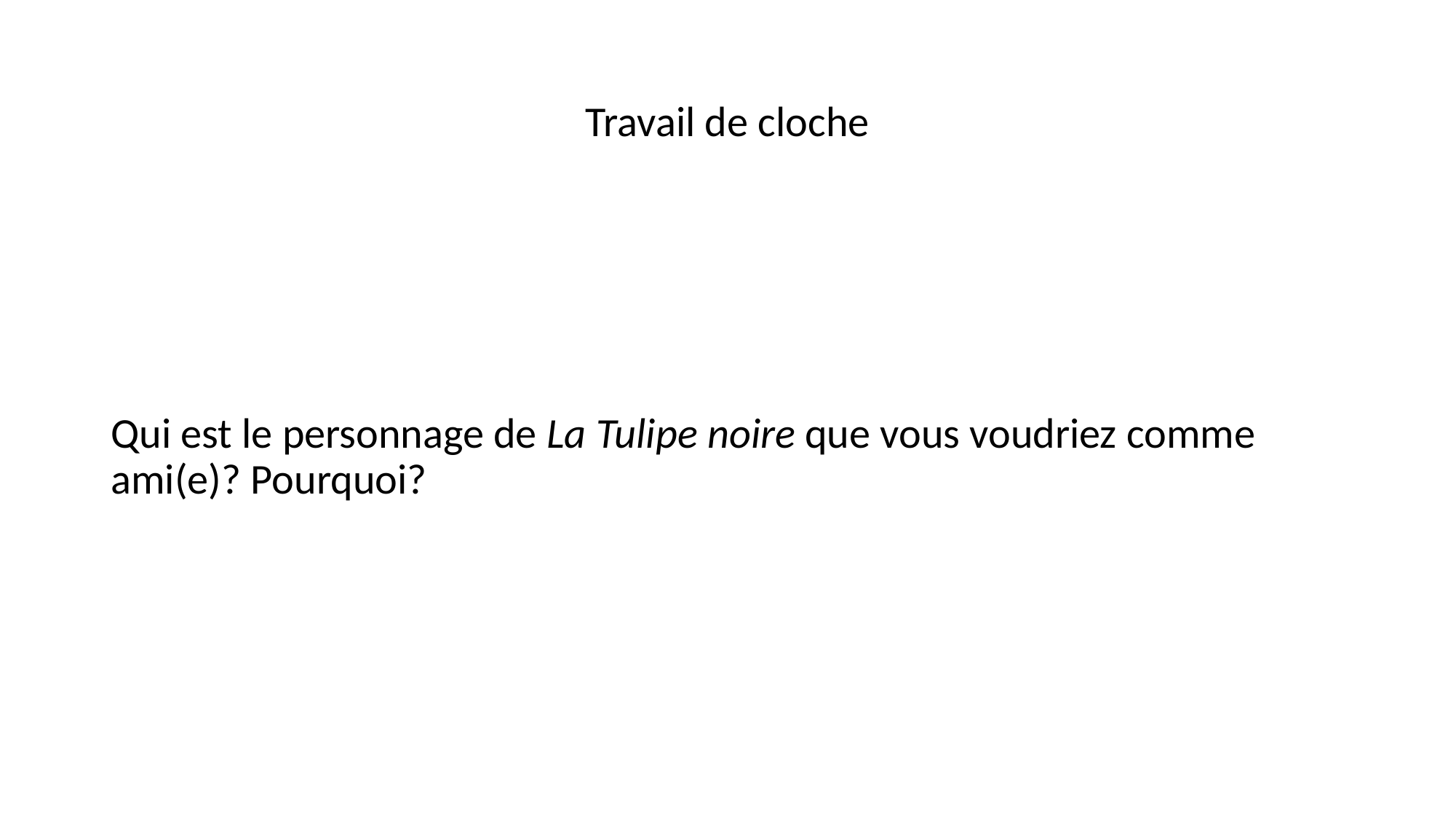

# Travail de cloche

Qui est le personnage de La Tulipe noire que vous voudriez comme ami(e)? Pourquoi?